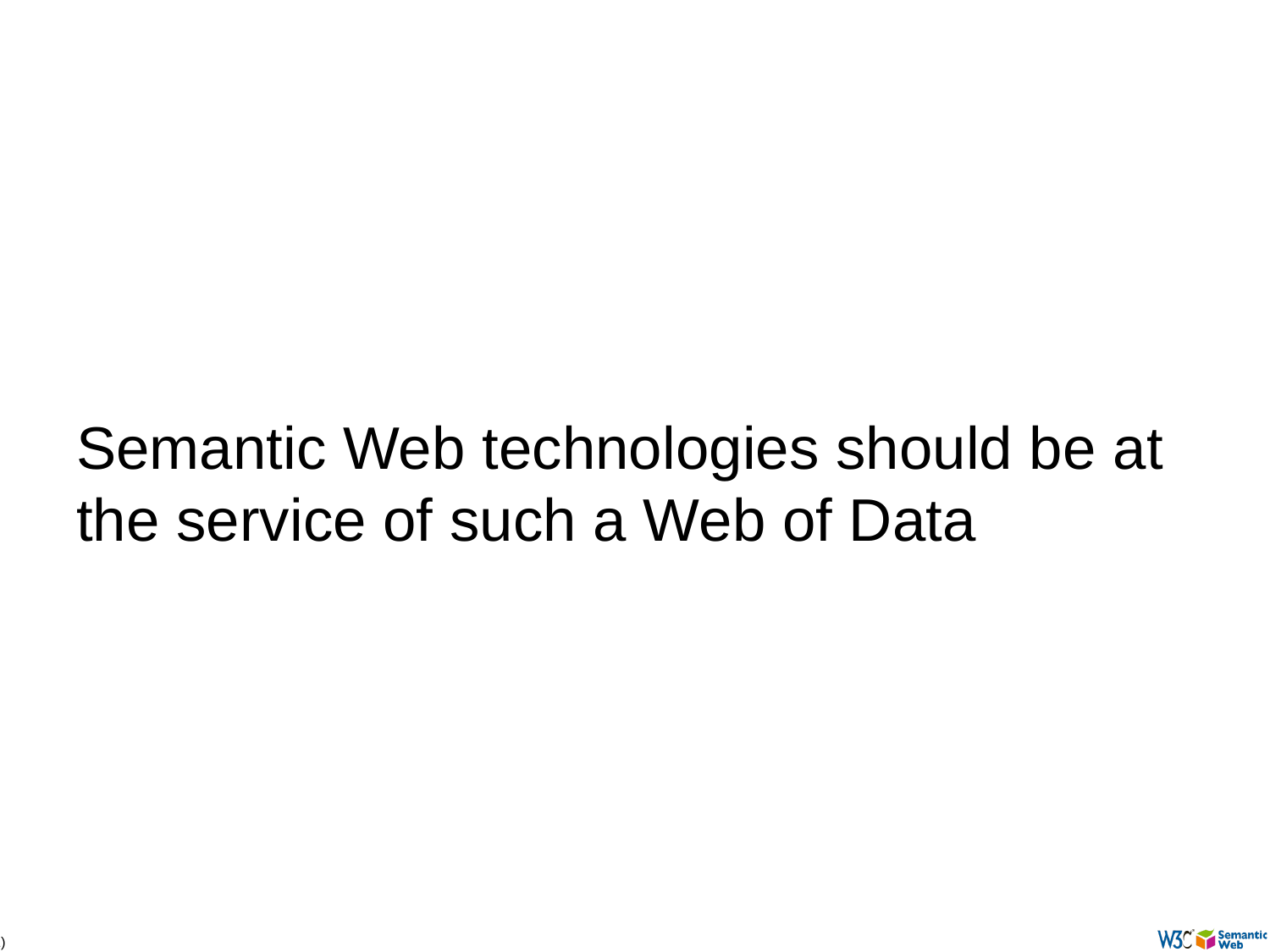

# Semantic Web technologies should be at the service of such a Web of Data